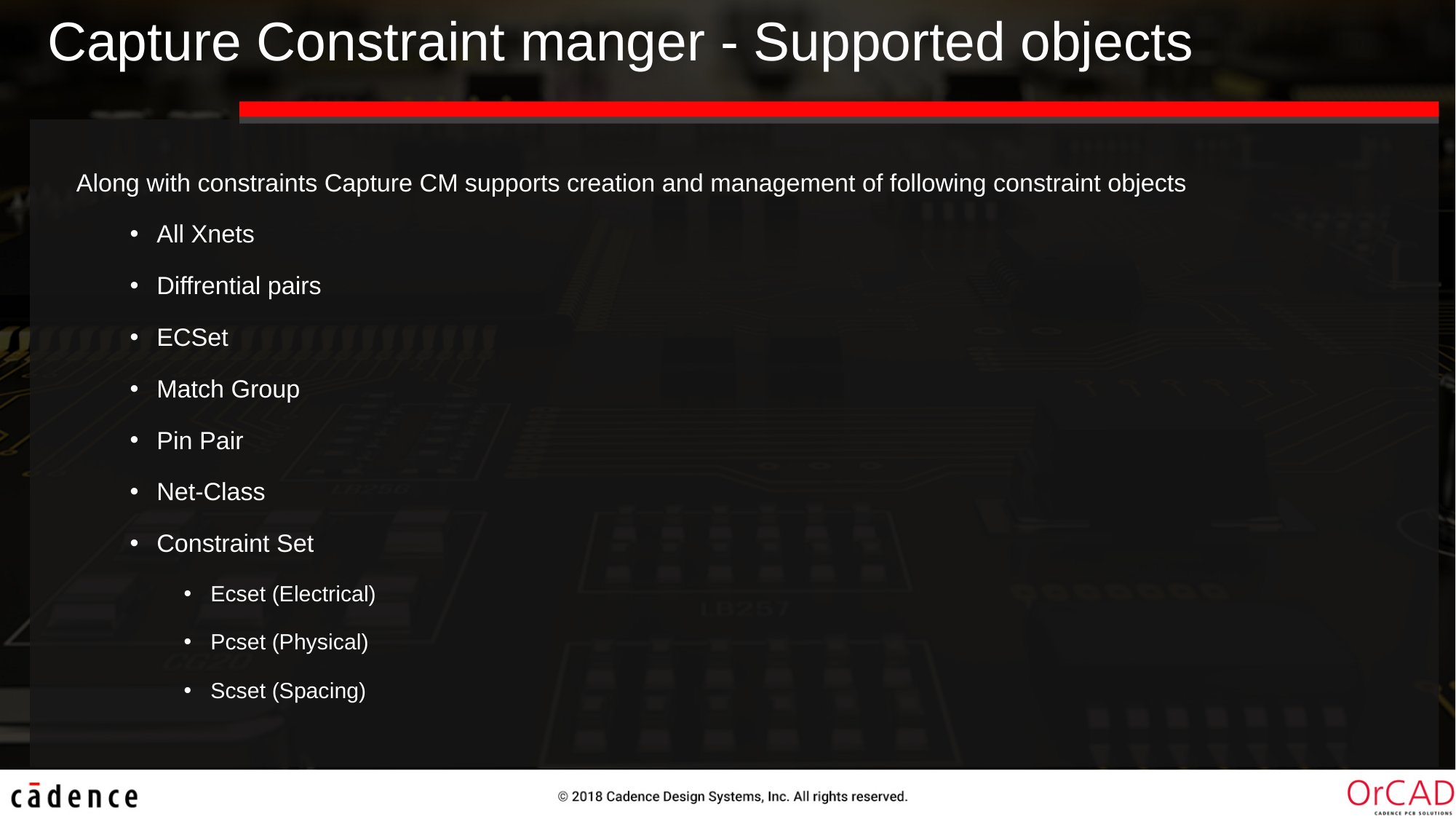

# Capture Constraint manger - Supported objects

Along with constraints Capture CM supports creation and management of following constraint objects
All Xnets
Diffrential pairs
ECSet
Match Group
Pin Pair
Net-Class
Constraint Set
Ecset (Electrical)
Pcset (Physical)
Scset (Spacing)